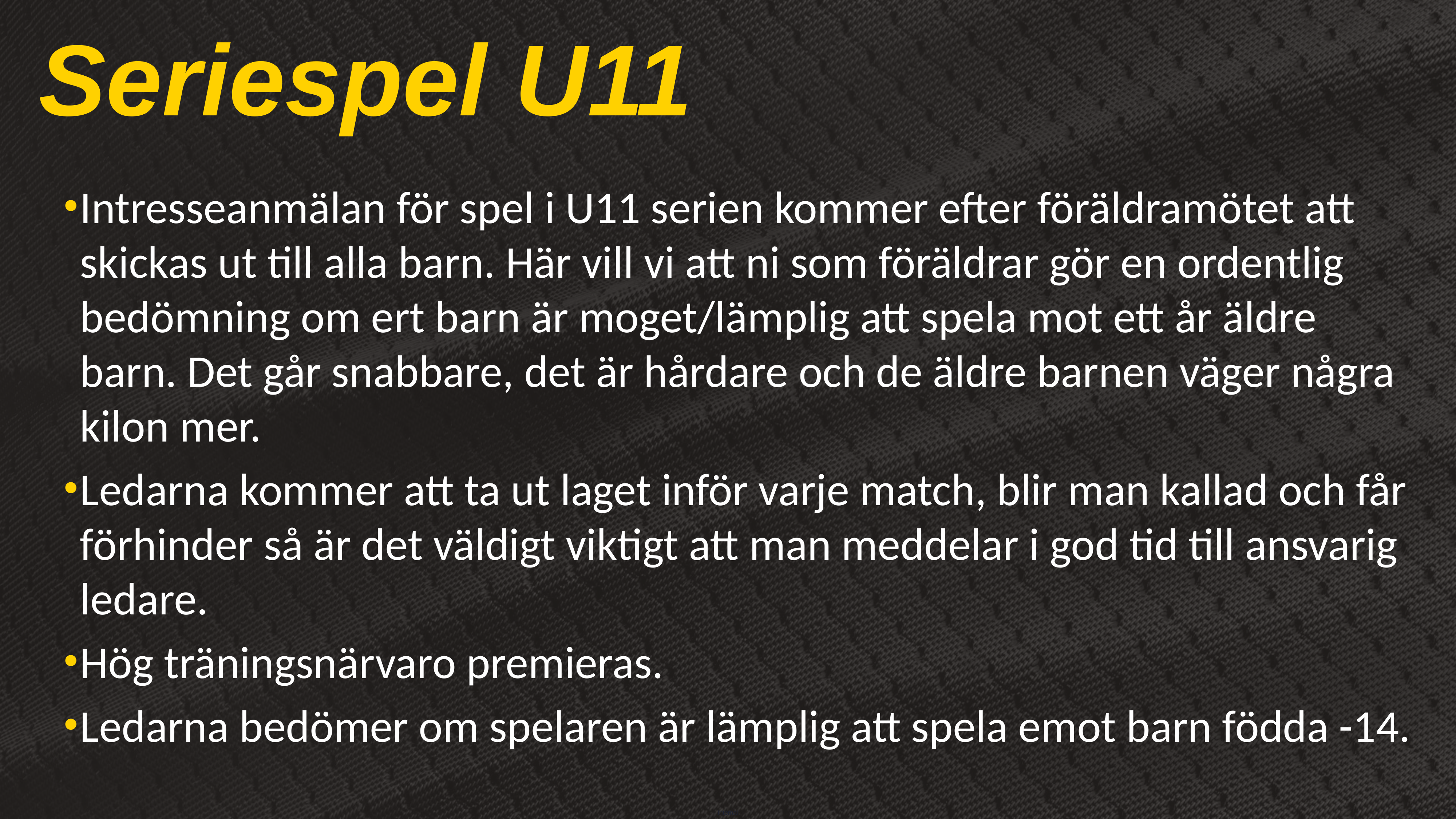

|  |
| --- |
Seriespel U11
Intresseanmälan för spel i U11 serien kommer efter föräldramötet att skickas ut till alla barn. Här vill vi att ni som föräldrar gör en ordentlig bedömning om ert barn är moget/lämplig att spela mot ett år äldre barn. Det går snabbare, det är hårdare och de äldre barnen väger några kilon mer.
Ledarna kommer att ta ut laget inför varje match, blir man kallad och får förhinder så är det väldigt viktigt att man meddelar i god tid till ansvarig ledare.
Hög träningsnärvaro premieras.
Ledarna bedömer om spelaren är lämplig att spela emot barn födda -14.